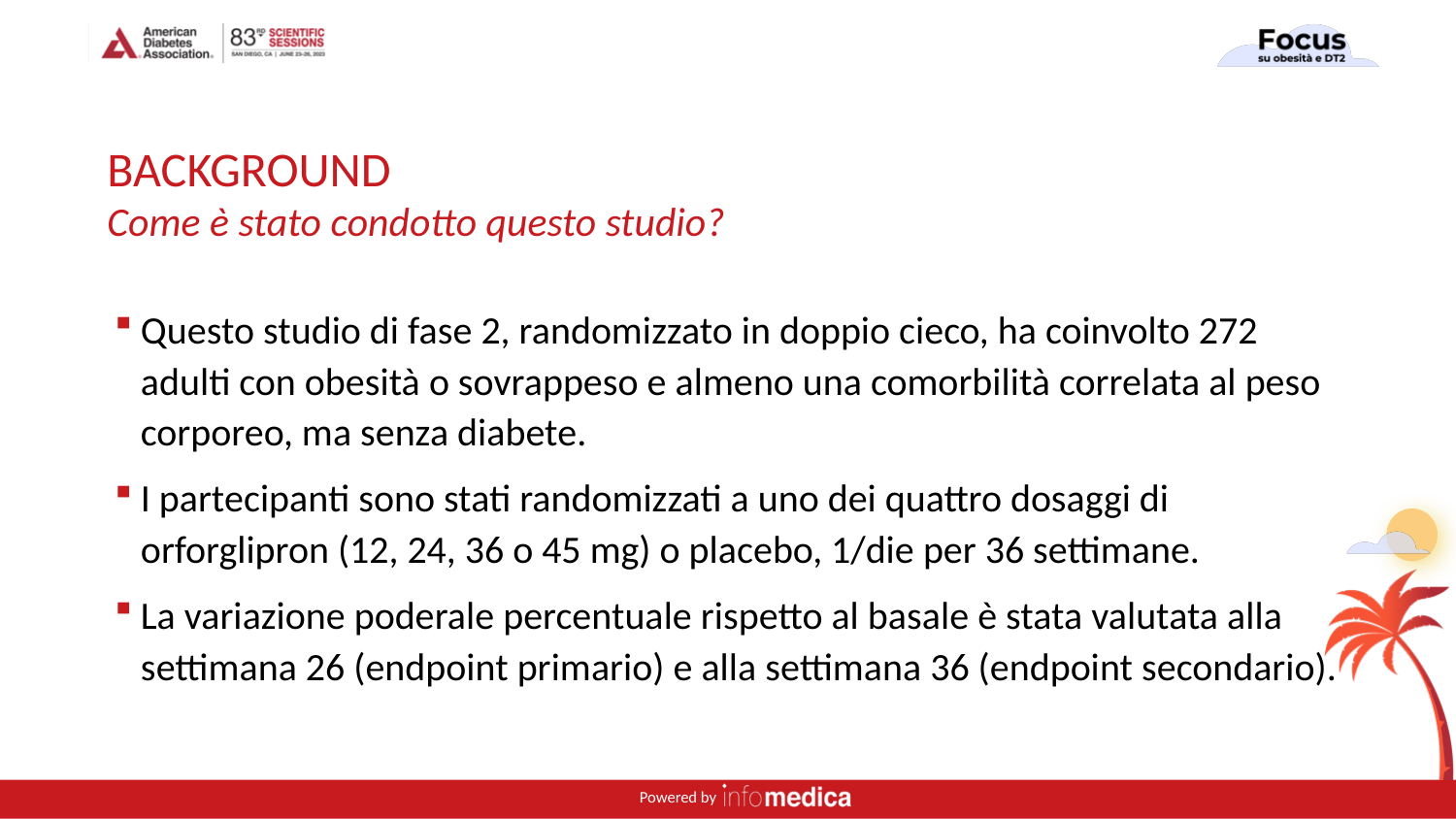

# BACKGROUND Come è stato condotto questo studio?
Questo studio di fase 2, randomizzato in doppio cieco, ha coinvolto 272 adulti con obesità o sovrappeso e almeno una comorbilità correlata al peso corporeo, ma senza diabete.
I partecipanti sono stati randomizzati a uno dei quattro dosaggi di orforglipron (12, 24, 36 o 45 mg) o placebo, 1/die per 36 settimane.
La variazione poderale percentuale rispetto al basale è stata valutata alla settimana 26 (endpoint primario) e alla settimana 36 (endpoint secondario).